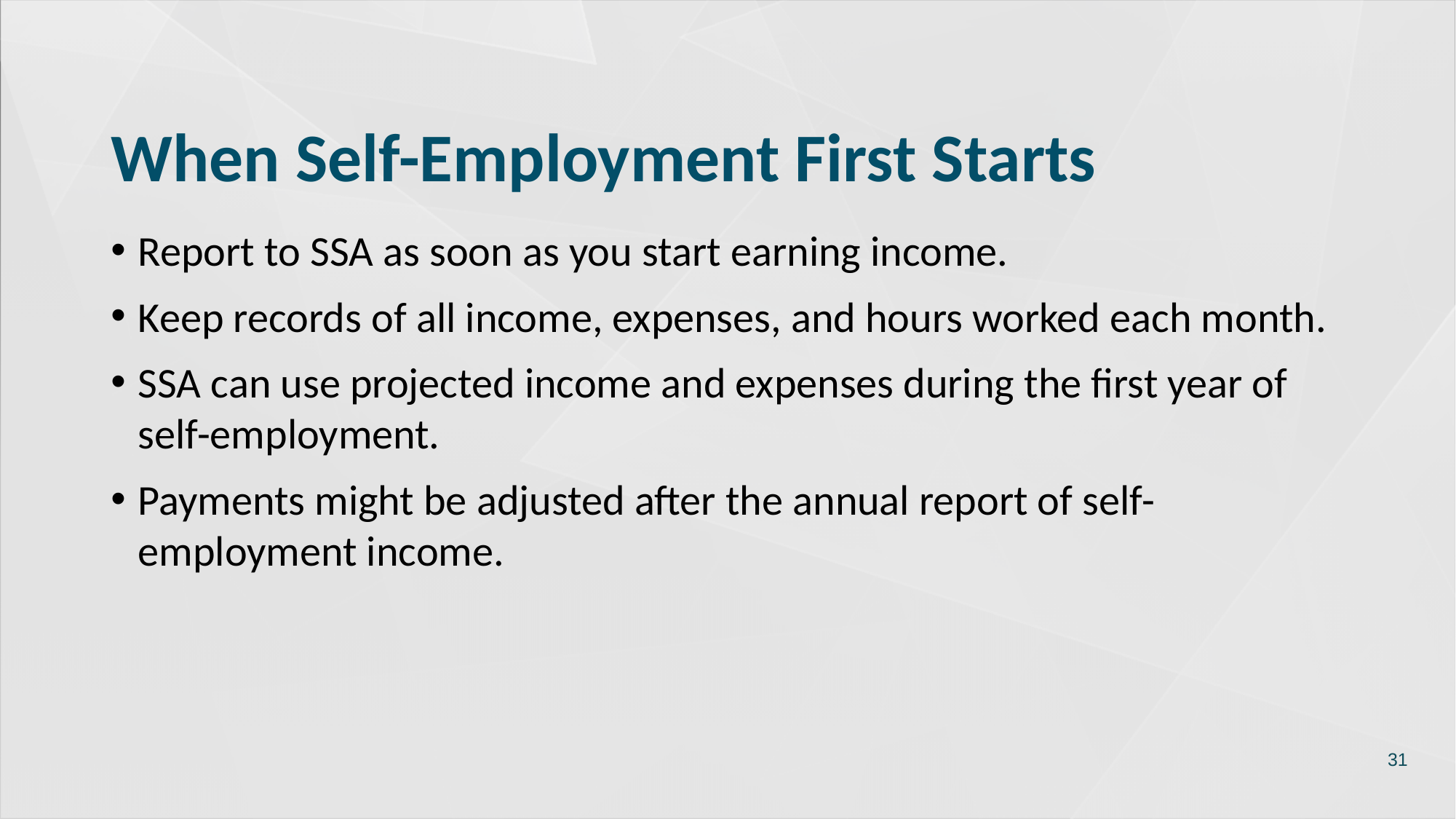

# When Self-Employment First Starts
Report to SSA as soon as you start earning income.
Keep records of all income, expenses, and hours worked each month.
SSA can use projected income and expenses during the first year of self-employment.
Payments might be adjusted after the annual report of self-employment income.
31